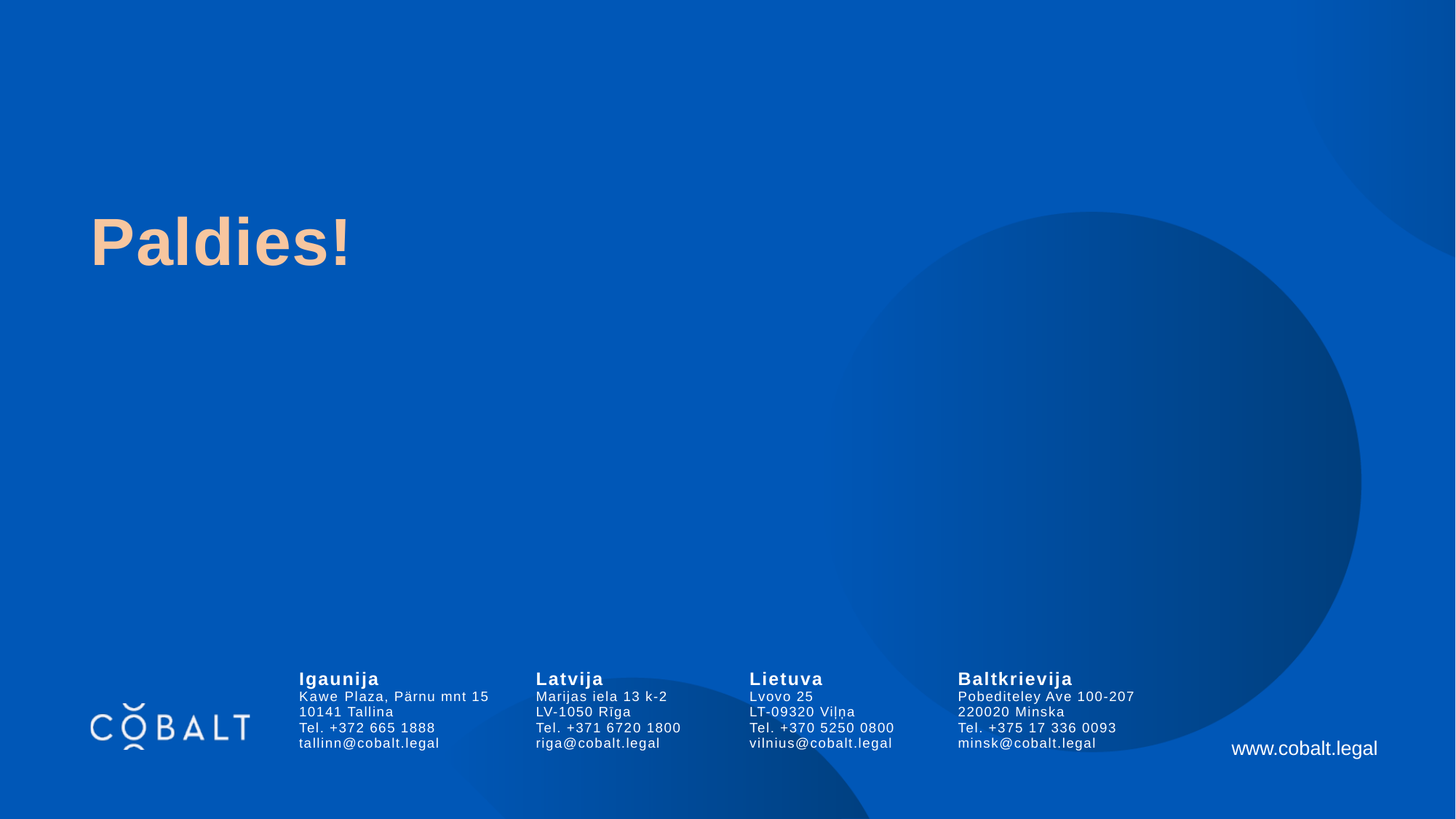

Paldies!
| Igaunija Kawe Plaza, Pärnu mnt 15 10141 Tallina Tel. +372 665 1888 tallinn@cobalt.legal | Latvija Marijas iela 13 k-2 LV-1050 Rīga Tel. +371 6720 1800 riga@cobalt.legal | Lietuva Lvovo 25 LT-09320 Viļņa Tel. +370 5250 0800 vilnius@cobalt.legal | Baltkrievija Pobediteley Ave 100-207 220020 Minska Tel. +375 17 336 0093 minsk@cobalt.legal |
| --- | --- | --- | --- |
www.cobalt.legal